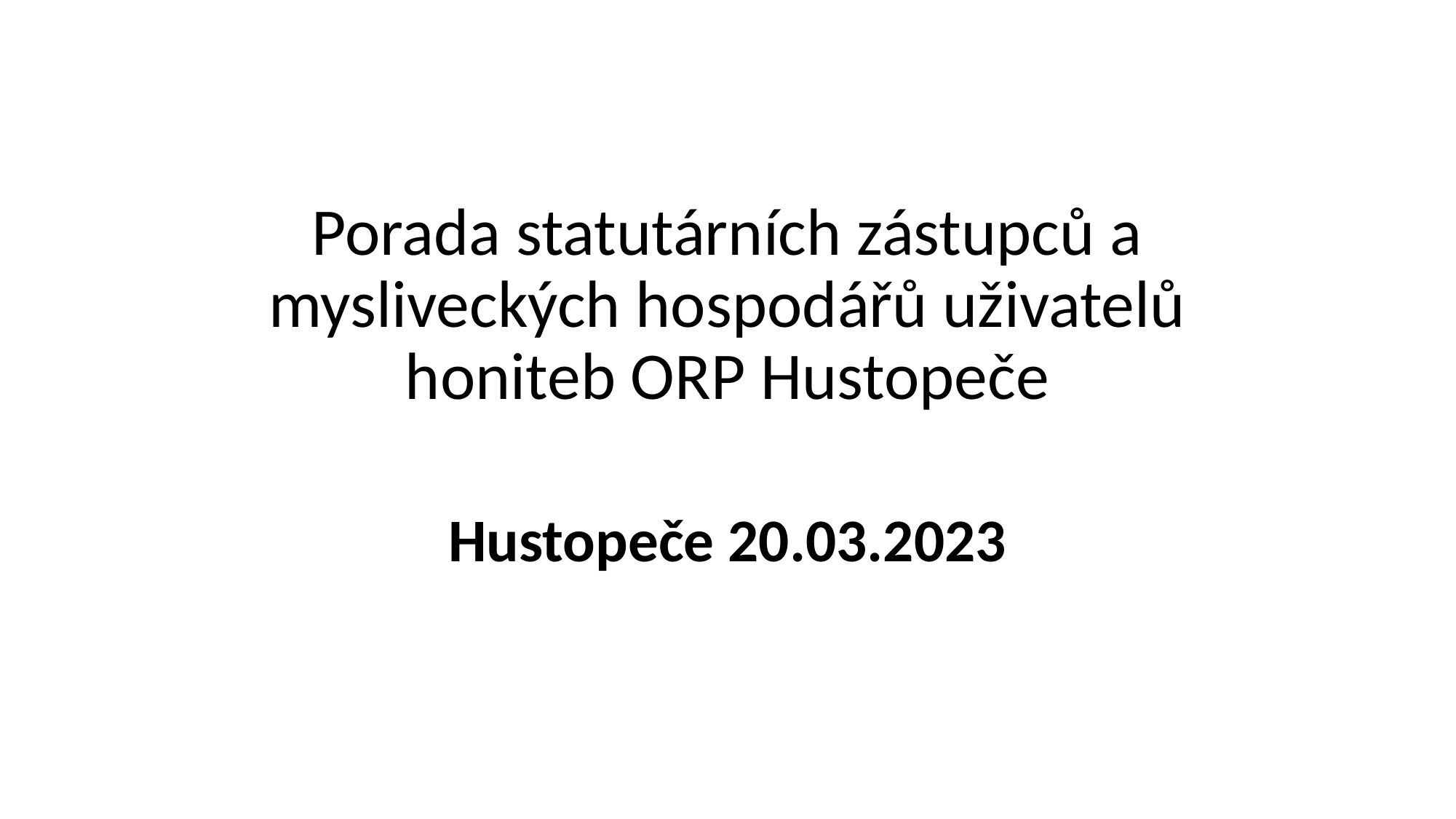

# Porada statutárních zástupců a mysliveckých hospodářů uživatelů honiteb ORP Hustopeče

Hustopeče 20.03.2023